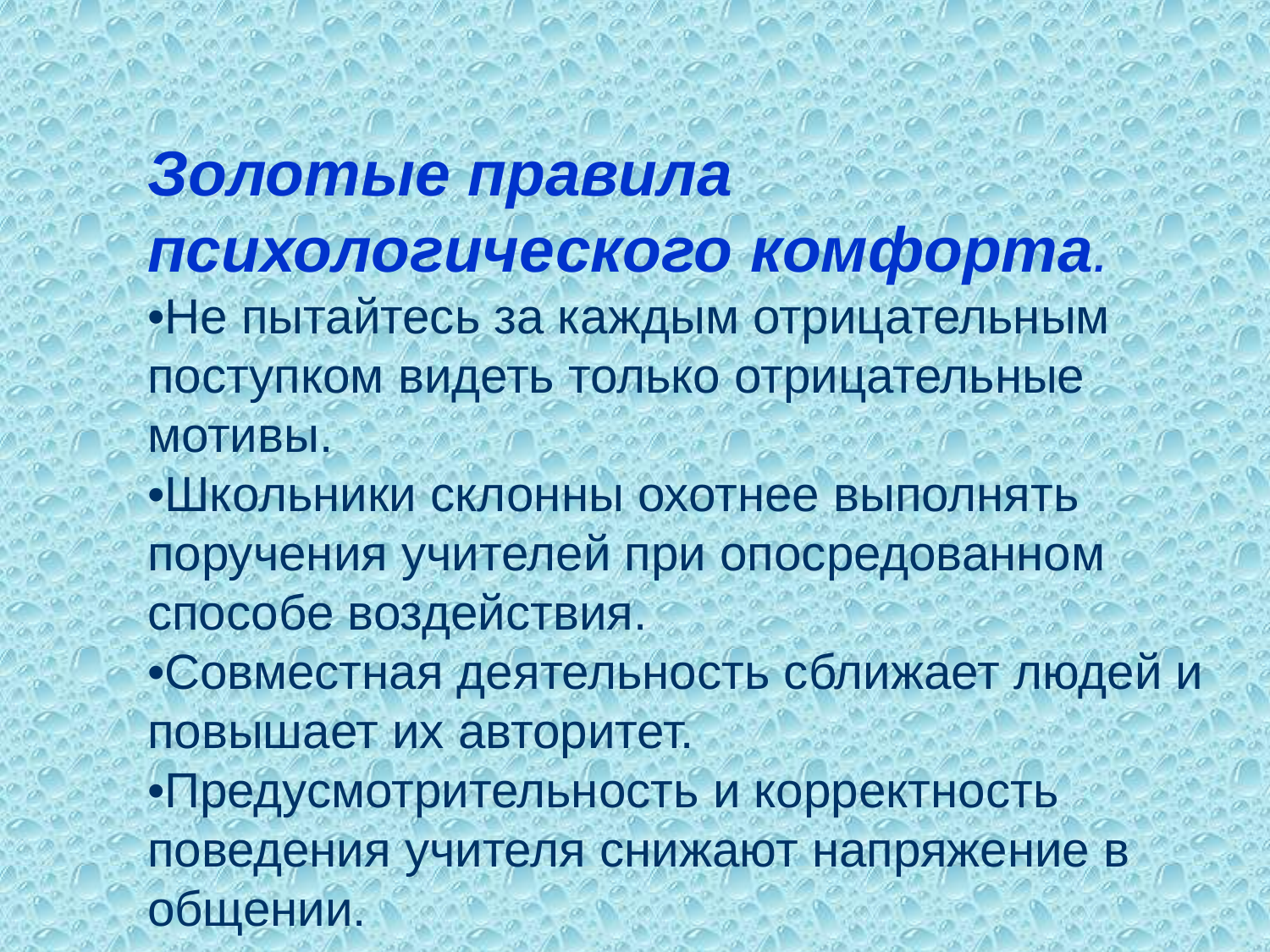

Золотые правила психологического комфорта.
•Не пытайтесь за каждым отрицательным поступком видеть только отрицательные мотивы.
•Школьники склонны охотнее выполнять поручения учителей при опосредованном способе воздействия.
•Совместная деятельность сближает людей и повышает их авторитет.
•Предусмотрительность и корректность поведения учителя снижают напряжение в общении.